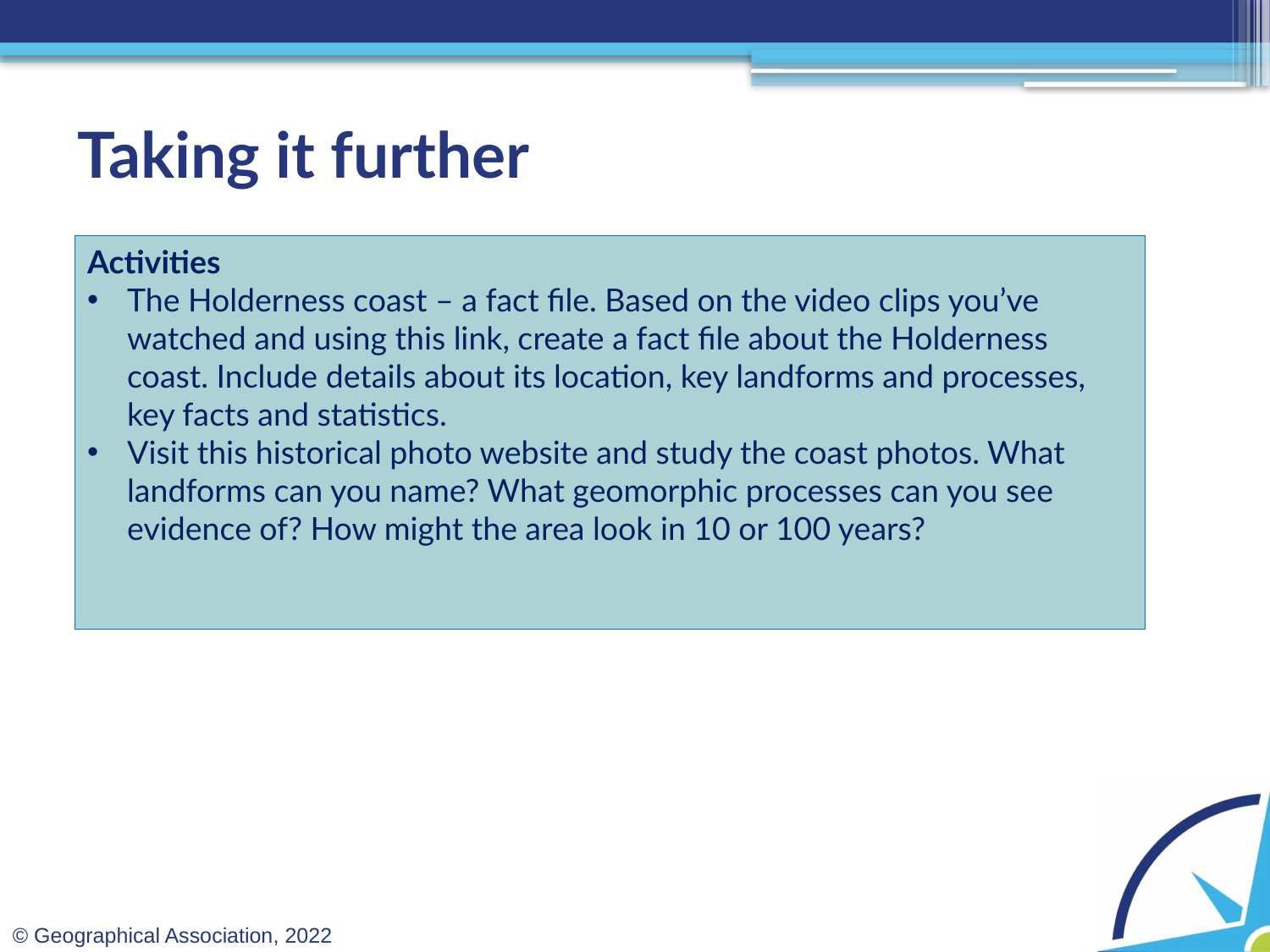

# Taking it further
Activities
The Holderness coast – a fact file. Based on the video clips you’ve watched and using this link, create a fact file about the Holderness coast. Include details about its location, key landforms and processes, key facts and statistics.
Visit this historical photo website and study the coast photos. What landforms can you name? What geomorphic processes can you see evidence of? How might the area look in 10 or 100 years?